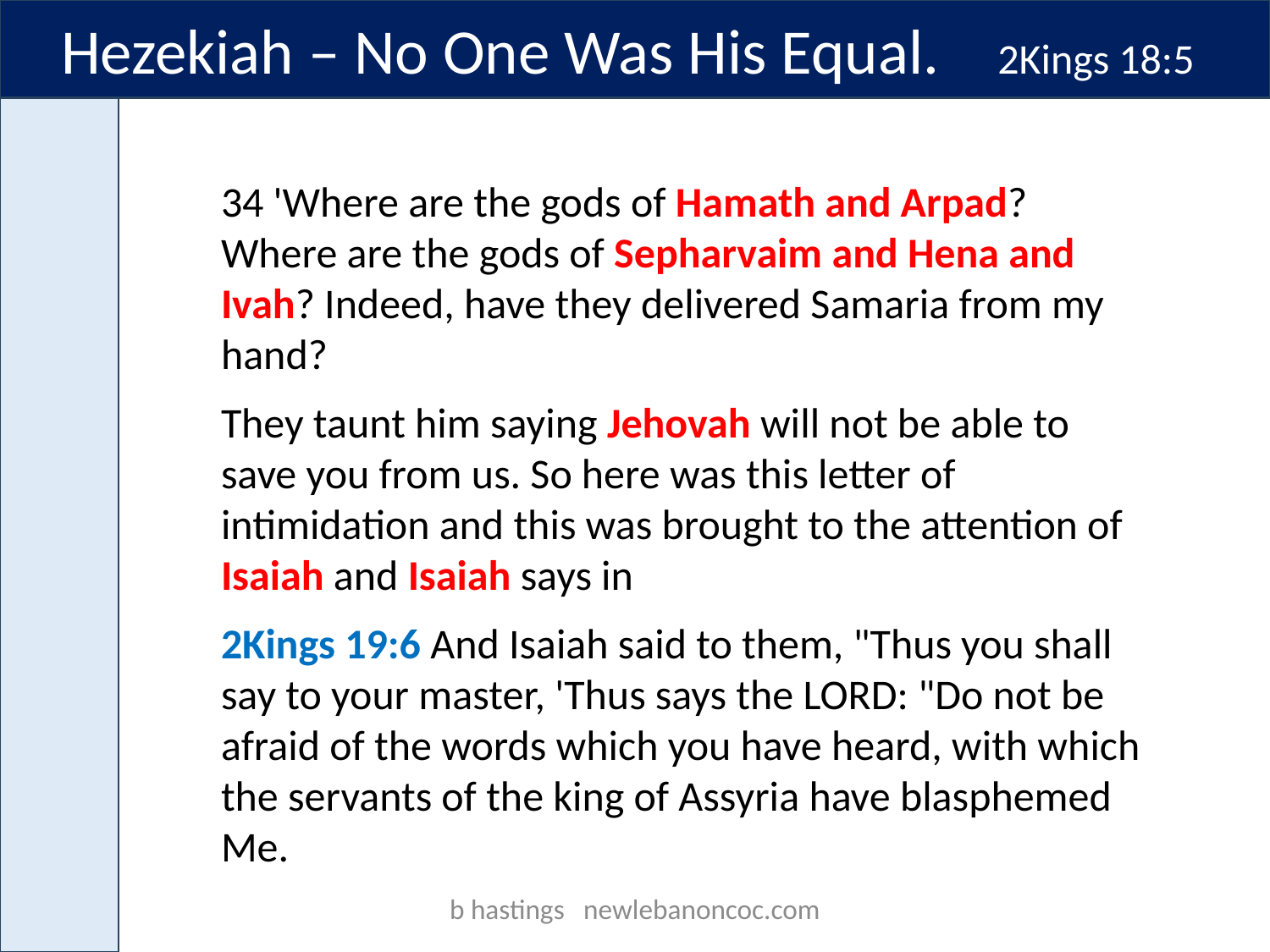

Hezekiah – No One Was His Equal.    2Kings 18:5
34 'Where are the gods of Hamath and Arpad? Where are the gods of Sepharvaim and Hena and Ivah? Indeed, have they delivered Samaria from my hand?
They taunt him saying Jehovah will not be able to save you from us. So here was this letter of intimidation and this was brought to the attention of Isaiah and Isaiah says in
2Kings 19:6 And Isaiah said to them, "Thus you shall say to your master, 'Thus says the LORD: "Do not be afraid of the words which you have heard, with which the servants of the king of Assyria have blasphemed Me.
b hastings   newlebanoncoc.com